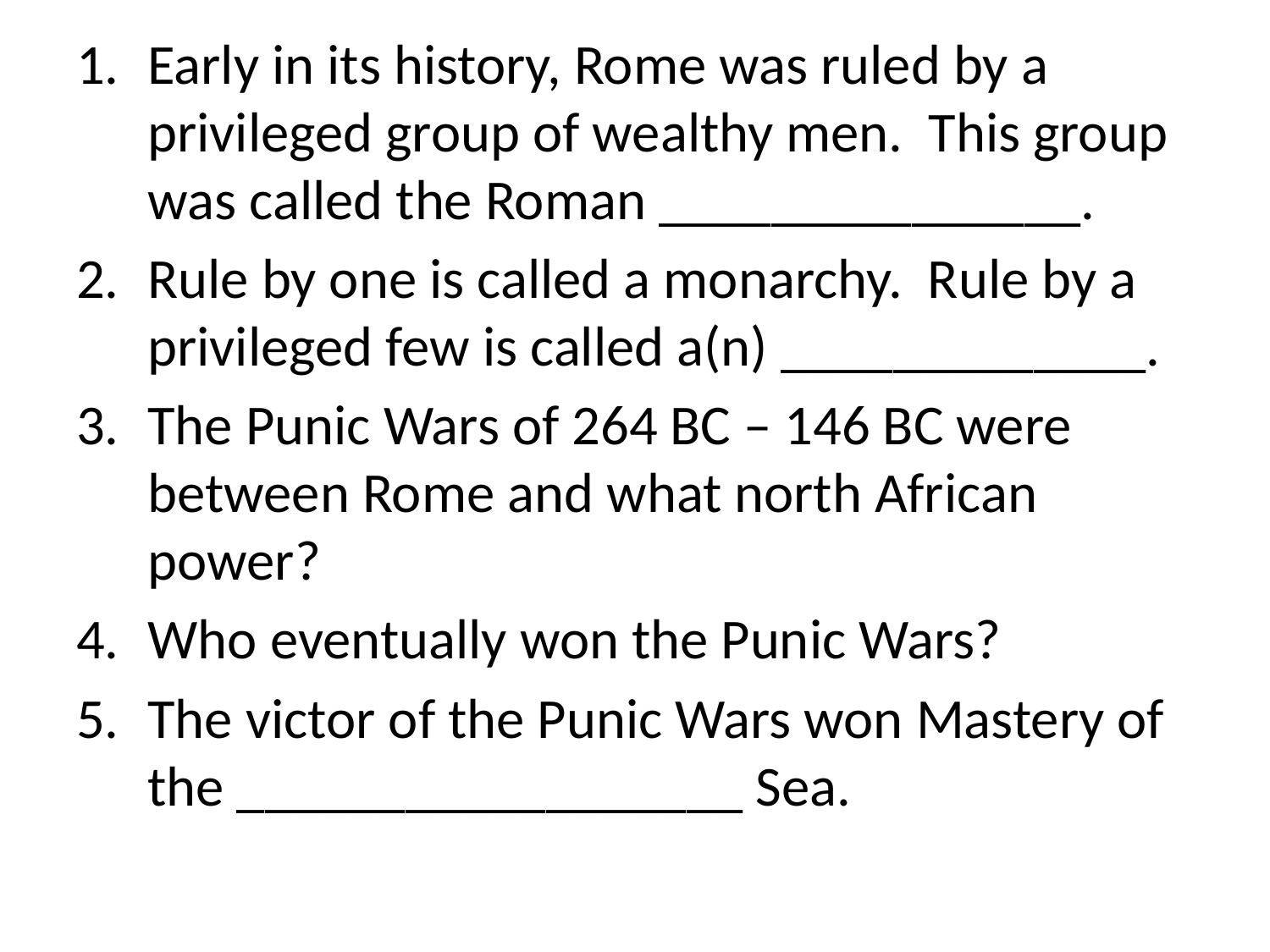

Early in its history, Rome was ruled by a privileged group of wealthy men.  This group was called the Roman _______________.
Rule by one is called a monarchy.  Rule by a privileged few is called a(n) _____________.
The Punic Wars of 264 BC – 146 BC were between Rome and what north African power?
Who eventually won the Punic Wars?
The victor of the Punic Wars won Mastery of the __________________ Sea.